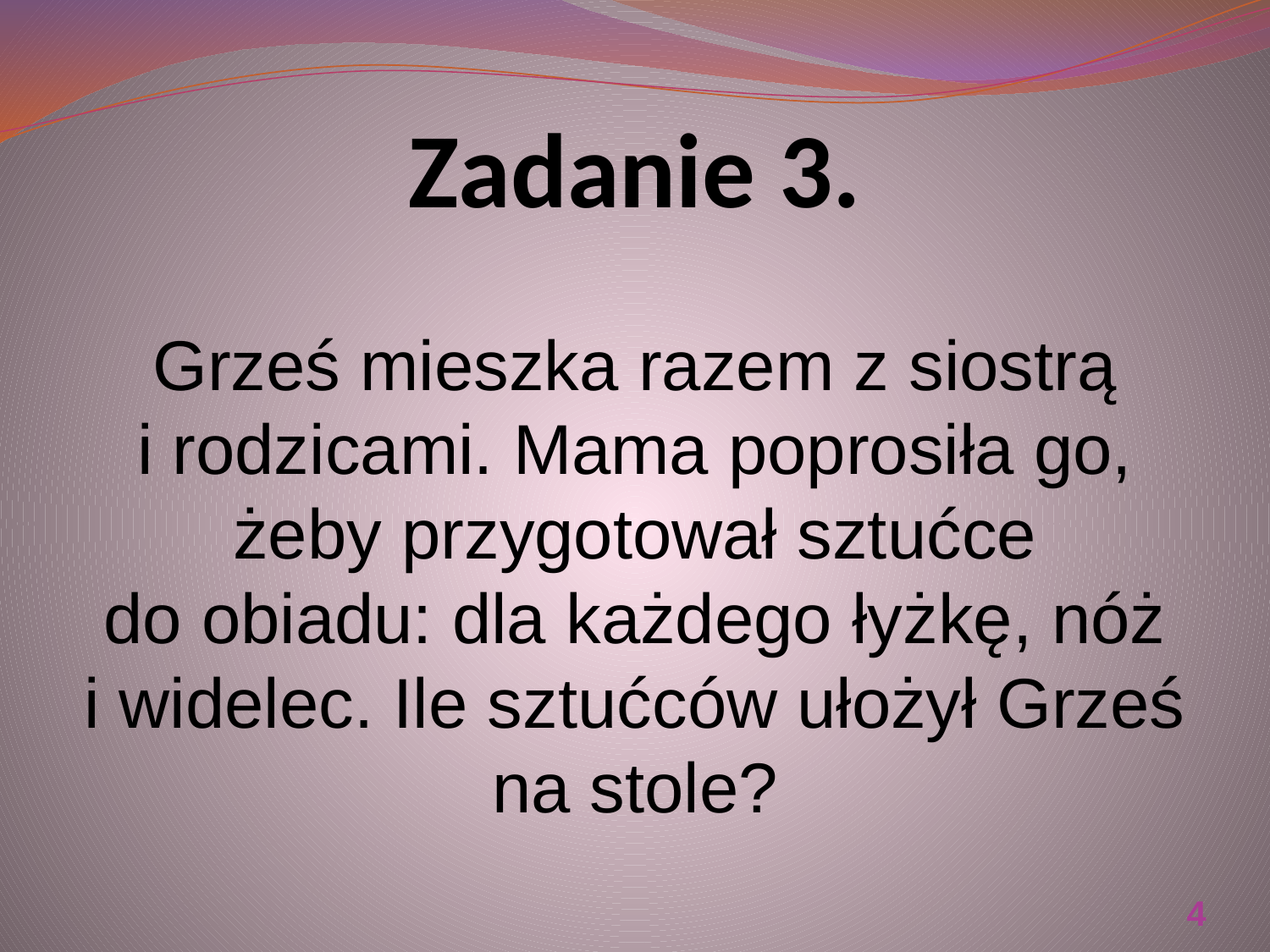

# Zadanie 3.
Grześ mieszka razem z siostrą i rodzicami. Mama poprosiła go, żeby przygotował sztućce do obiadu: dla każdego łyżkę, nóż i widelec. Ile sztućców ułożył Grześ na stole?
4